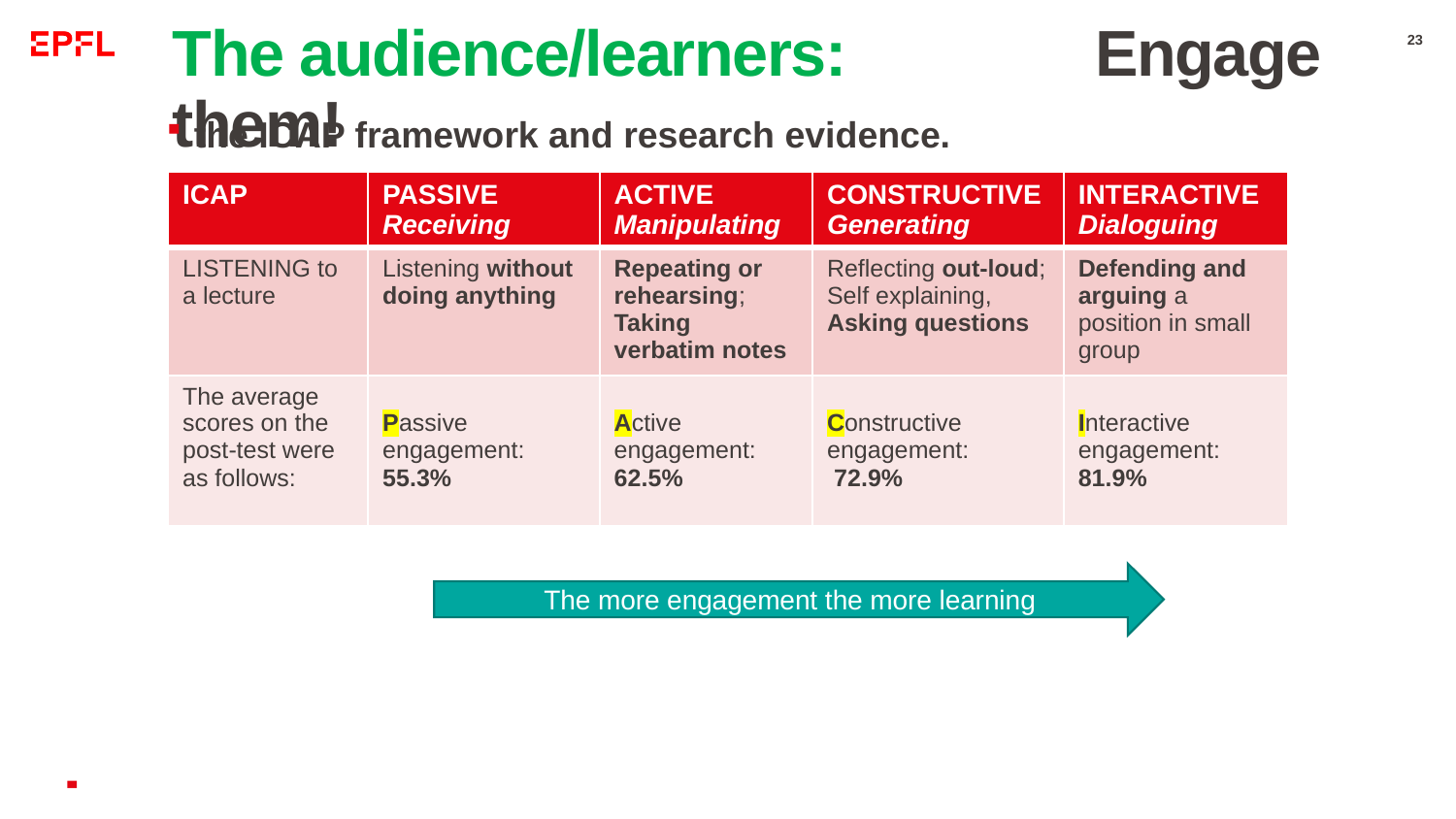

# The audience/learners:               Engage them!
23
the ICAP framework and research evidence.

| ICAP | PASSIVE Receiving | ACTIVE Manipulating | CONSTRUCTIVE Generating | INTERACTIVE Dialoguing |
| --- | --- | --- | --- | --- |
| LISTENING to a lecture | Listening without doing anything | Repeating or rehearsing; Taking verbatim notes | Reflecting out-loud; Self explaining, Asking questions | Defending and arguing a position in small group |
| The average scores on the post-test were as follows: | Passive engagement: 55.3% | Active engagement: 62.5% | Constructive engagement: 72.9% | Interactive engagement: 81.9% |
The more engagement the more learning